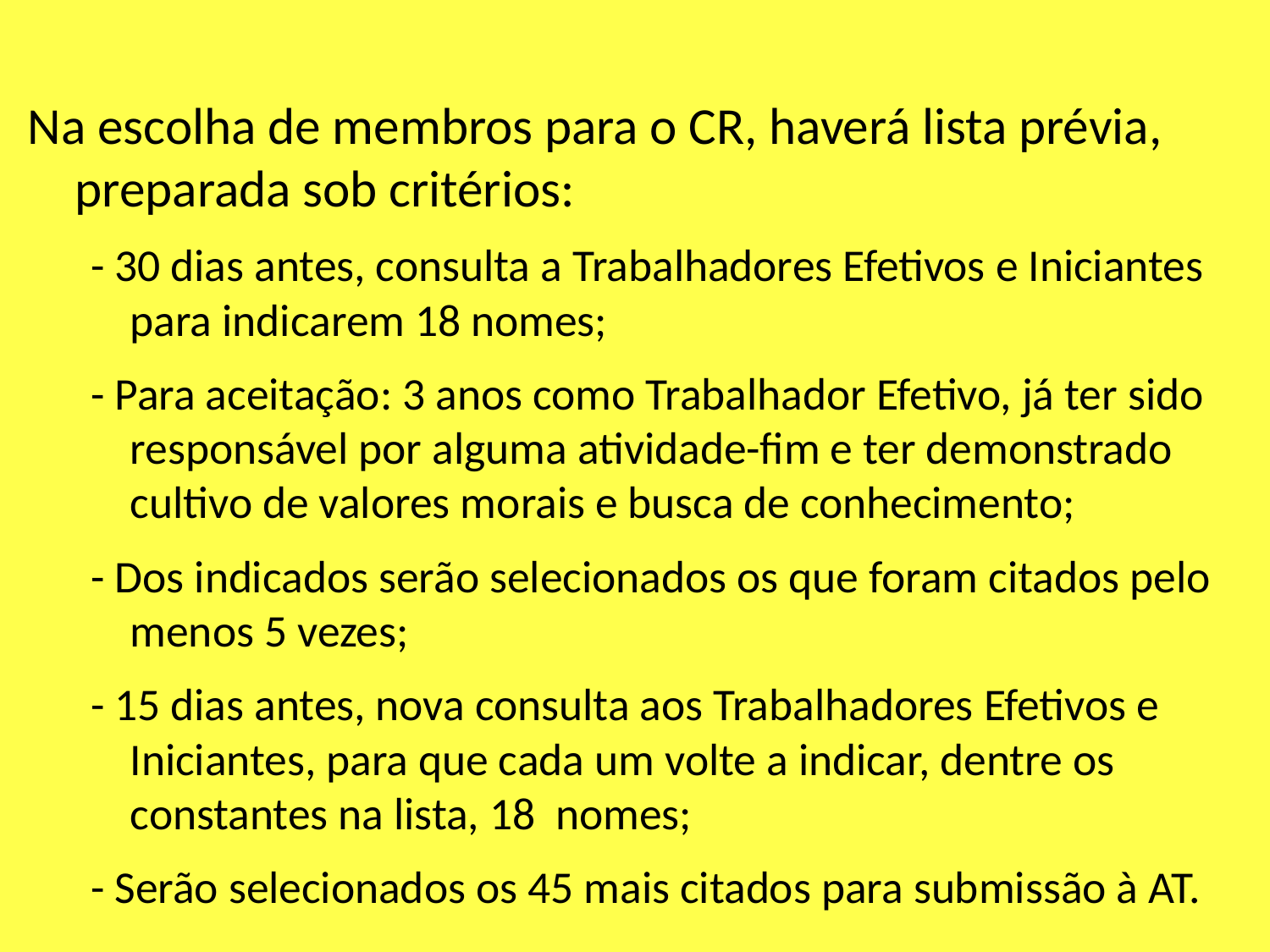

Na escolha de membros para o CR, haverá lista prévia, preparada sob critérios:
- 30 dias antes, consulta a Trabalhadores Efetivos e Iniciantes para indicarem 18 nomes;
- Para aceitação: 3 anos como Trabalhador Efetivo, já ter sido responsável por alguma atividade-fim e ter demonstrado cultivo de valores morais e busca de conhecimento;
- Dos indicados serão selecionados os que foram citados pelo menos 5 vezes;
- 15 dias antes, nova consulta aos Trabalhadores Efetivos e Iniciantes, para que cada um volte a indicar, dentre os constantes na lista, 18  nomes;
- Serão selecionados os 45 mais citados para submissão à AT.